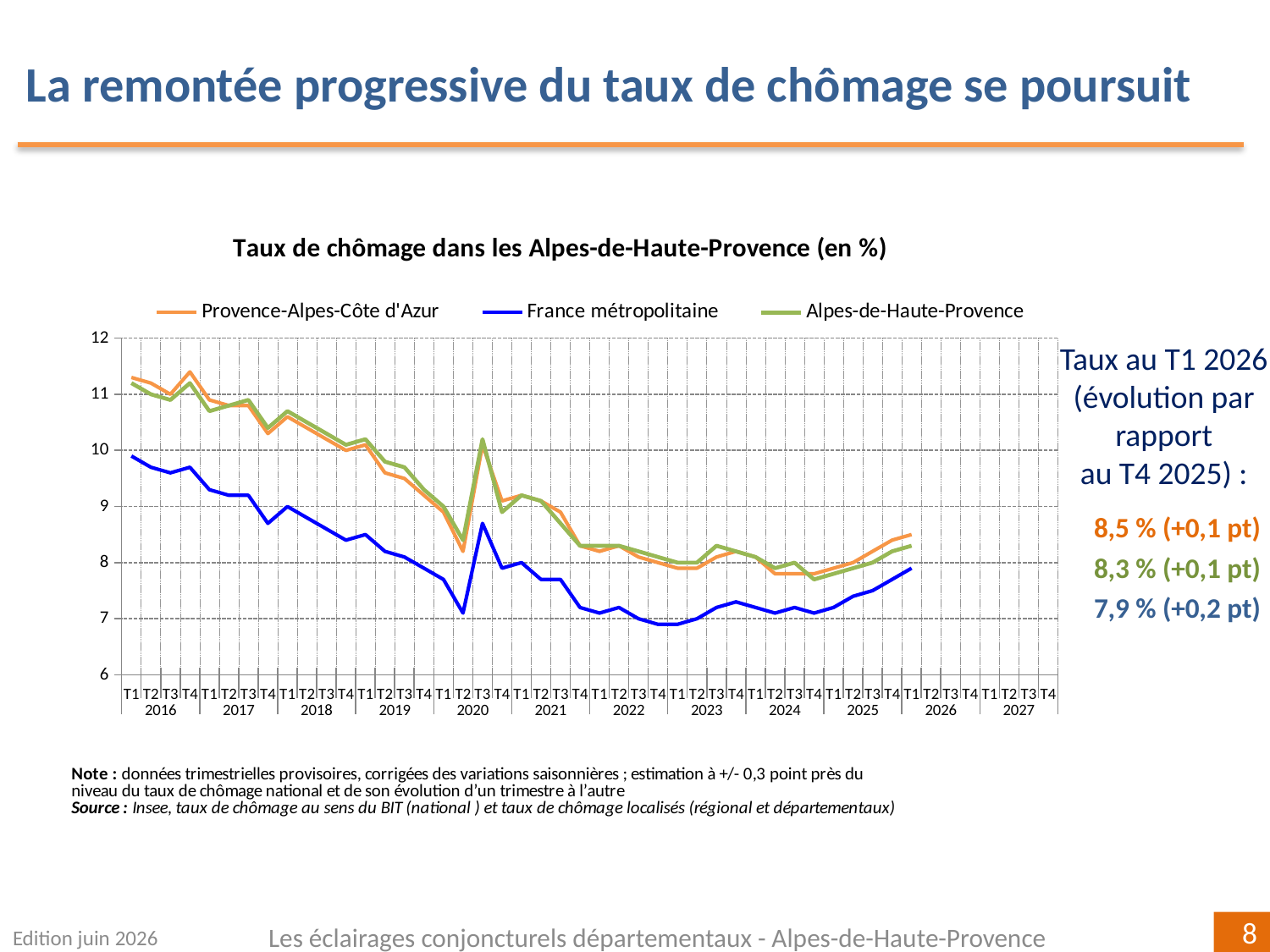

La remontée progressive du taux de chômage se poursuit

[unsupported chart]

Taux au T1 2026 (évolution par rapport
au T4 2025) :
8,5 % (+0,1 pt)
8,3 % (+0,1 pt)
7,9 % (+0,2 pt)
Edition juin 2026
Les éclairages conjoncturels départementaux - Alpes-de-Haute-Provence
8